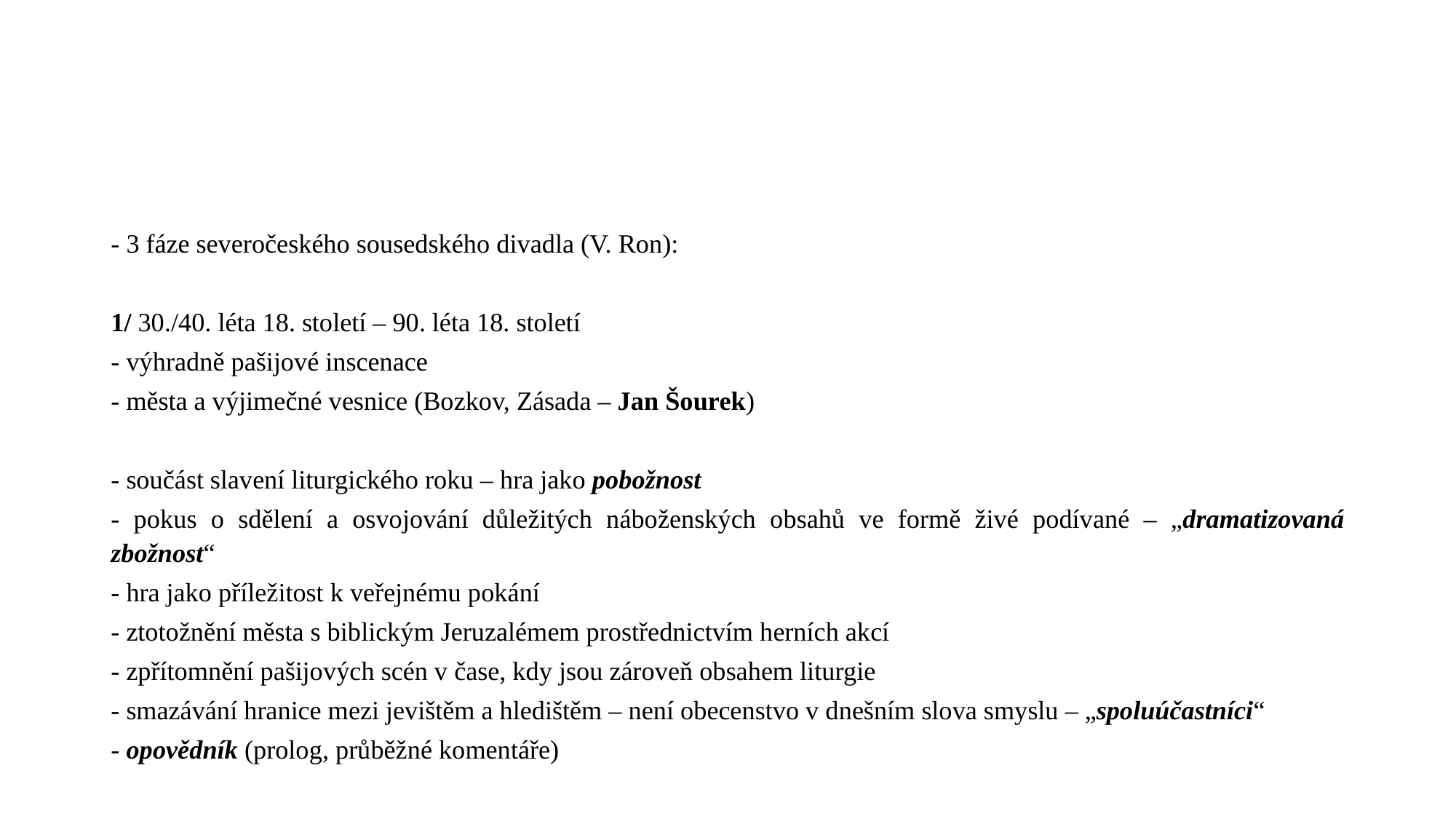

#
- 3 fáze severočeského sousedského divadla (V. Ron):

1/ 30./40. léta 18. století – 90. léta 18. století
- výhradně pašijové inscenace
- města a výjimečné vesnice (Bozkov, Zásada – Jan Šourek)

- součást slavení liturgického roku – hra jako pobožnost
- pokus o sdělení a osvojování důležitých náboženských obsahů ve formě živé podívané – „dramatizovaná zbožnost“
- hra jako příležitost k veřejnému pokání
- ztotožnění města s biblickým Jeruzalémem prostřednictvím herních akcí
- zpřítomnění pašijových scén v čase, kdy jsou zároveň obsahem liturgie
- smazávání hranice mezi jevištěm a hledištěm – není obecenstvo v dnešním slova smyslu – „spoluúčastníci“
- opovědník (prolog, průběžné komentáře)